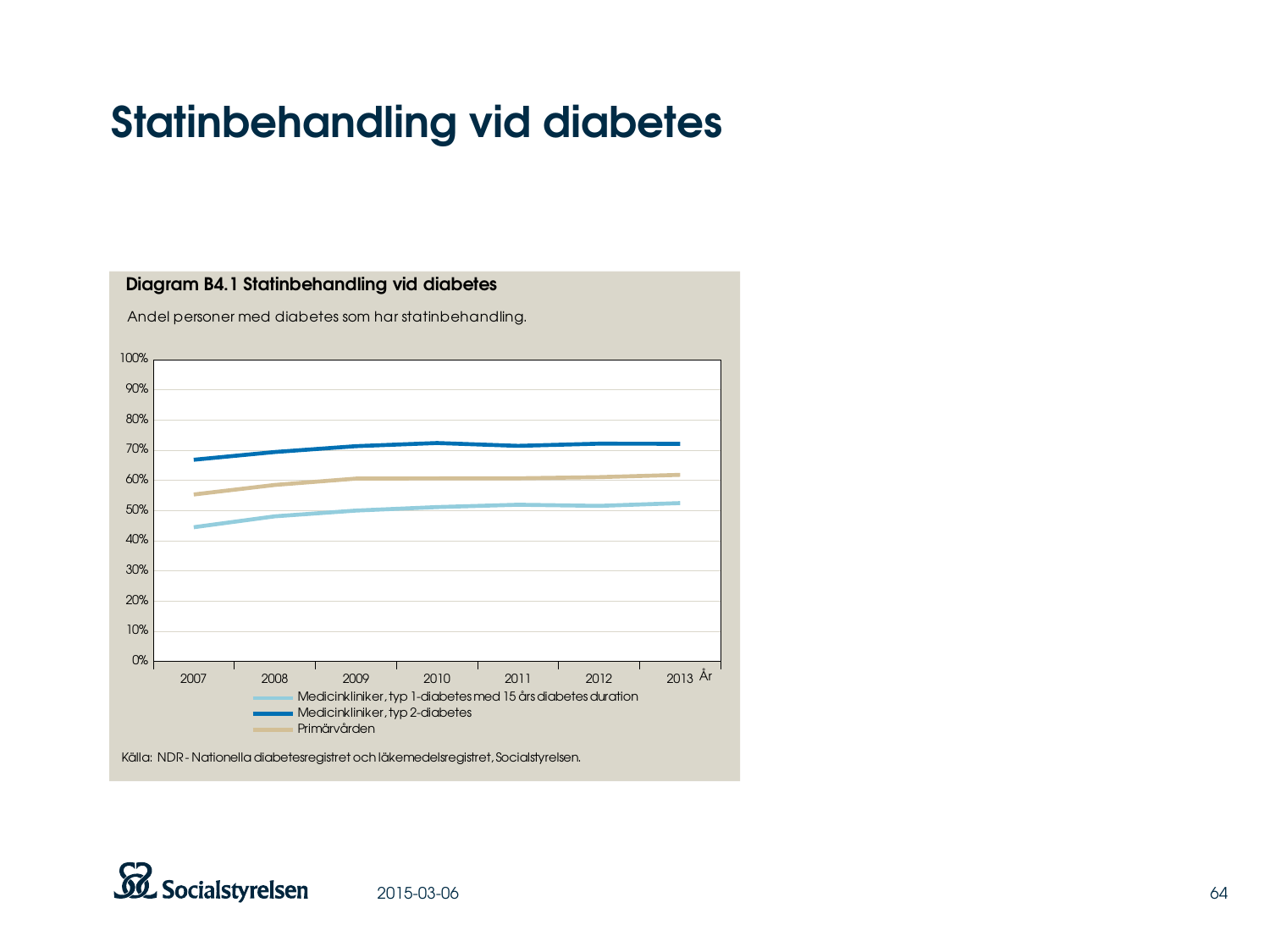

# Statinbehandling vid diabetes

### Chart

| Category | Medicinkliniker, typ 1-diabetes med 15 års diabetes duration | Medicinkliniker, typ 2-diabetes | Primärvården |
|---|---|---|---|
| 2007 | 0.4443285047876258 | 0.6677021172239026 | 0.5527188449737263 |
| 2008 | 0.48051874823794755 | 0.6934034803723189 | 0.5843482573293659 |
| 2009 | 0.49945699391833187 | 0.7126680820948337 | 0.6053150539469443 |
| 2010 | 0.511002444987775 | 0.7231564268722829 | 0.6059871617973484 |
| 2011 | 0.5188697318007662 | 0.713732597413296 | 0.6064212164186412 |
| 2012 | 0.5149816176470589 | 0.7210217908807911 | 0.6101698459050898 |
| 2013 | 0.5243848857644992 | 0.7204523107177975 | 0.6177107732300735 |
2015-03-06

64